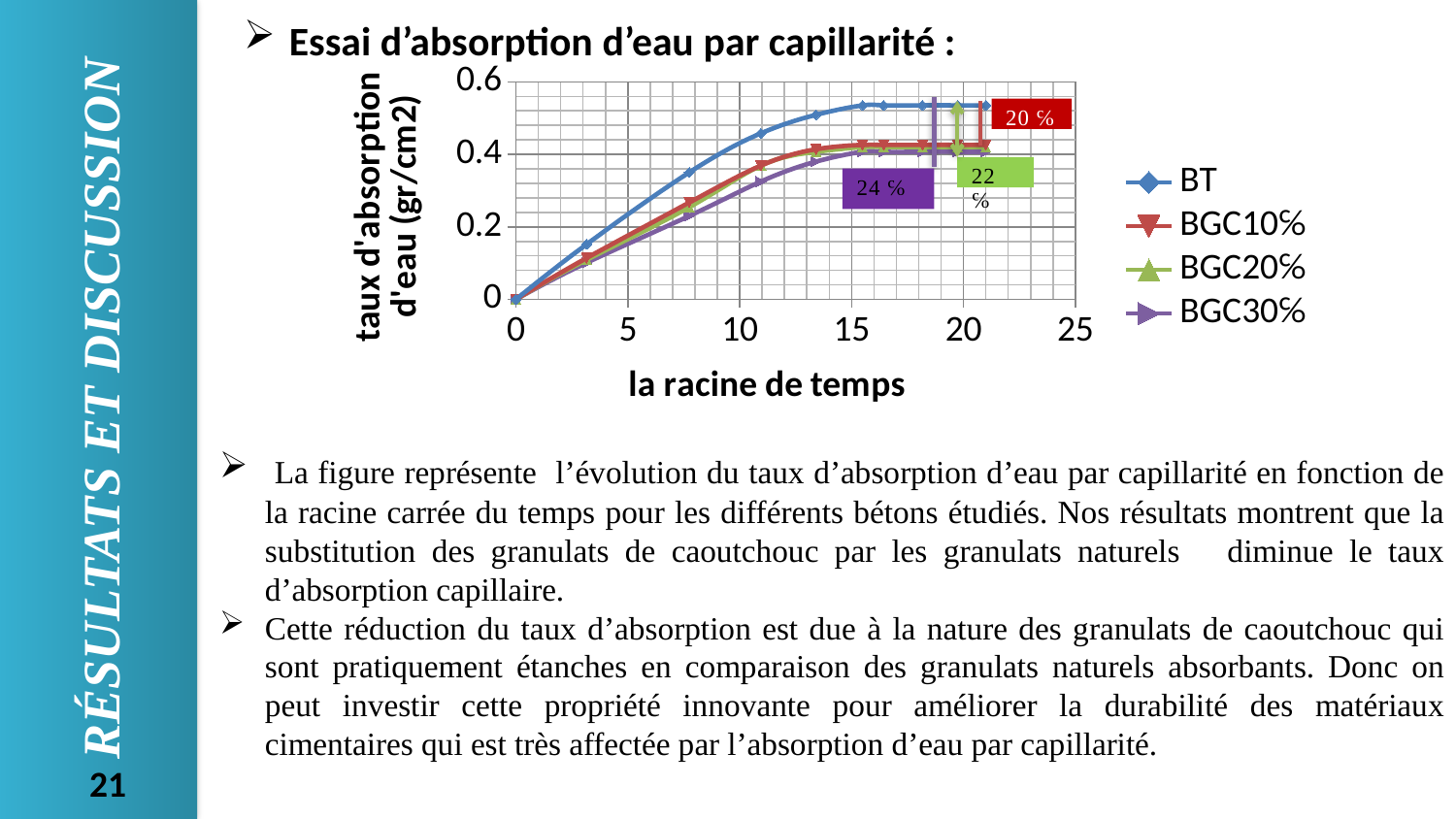

Essai d’absorption d’eau par capillarité :

### Chart

| Category | BT | BGC10℅ | BGC20℅ | BGC30℅ |
|---|---|---|---|---|
RÉSULTATS ET DISCUSSION

 La figure représente  l’évolution du taux d’absorption d’eau par capillarité en fonction de la racine carrée du temps pour les différents bétons étudiés. Nos résultats montrent que la substitution des granulats de caoutchouc par les granulats naturels   diminue le taux d’absorption capillaire.
Cette réduction du taux d’absorption est due à la nature des granulats de caoutchouc qui sont pratiquement étanches en comparaison des granulats naturels absorbants. Donc on peut investir cette propriété innovante pour améliorer la durabilité des matériaux cimentaires qui est très affectée par l’absorption d’eau par capillarité.
21